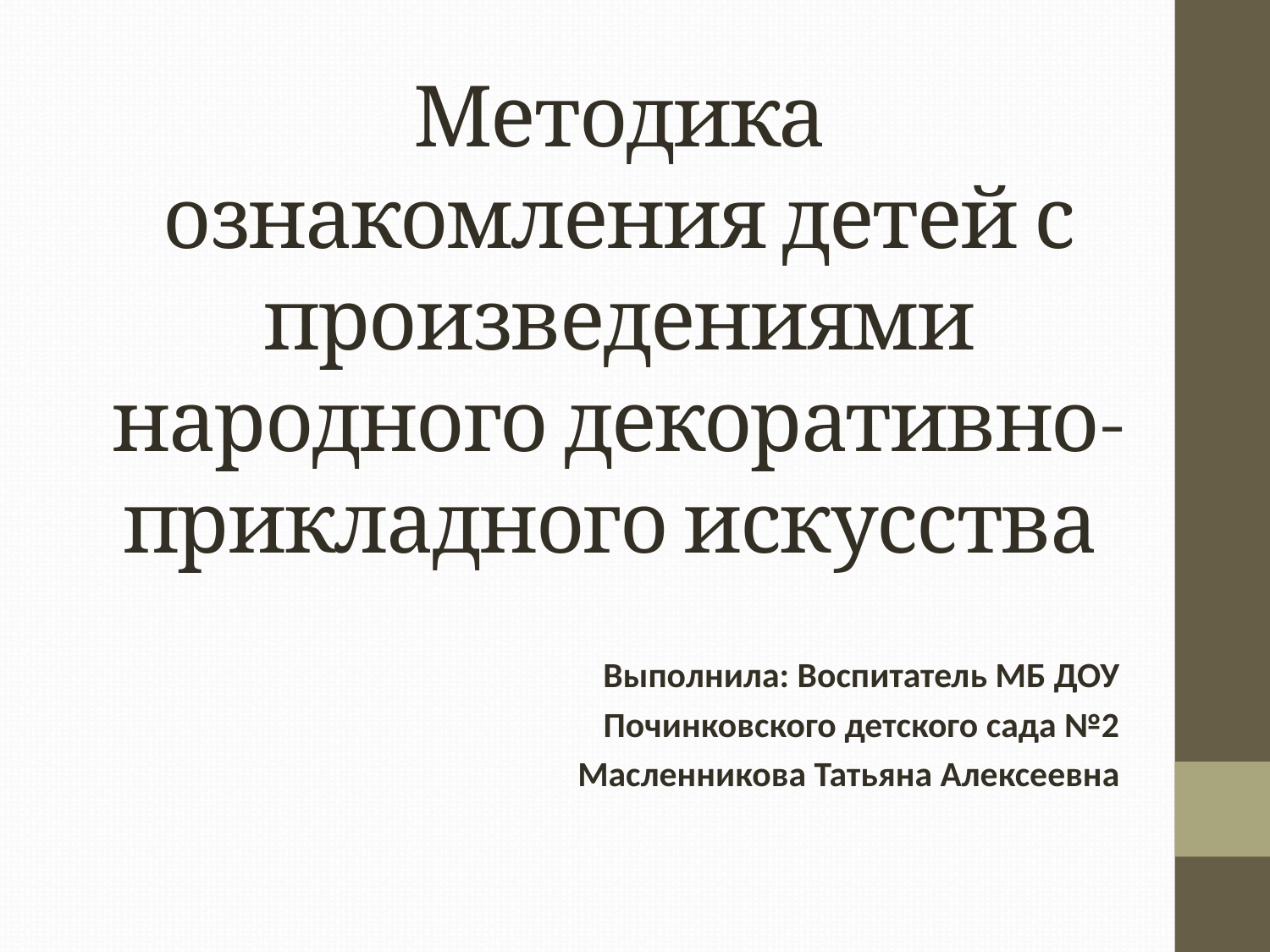

# Методика ознакомления детей с произведениями народного декоративно-прикладного искусства
Выполнила: Воспитатель МБ ДОУ
Починковского детского сада №2
Масленникова Татьяна Алексеевна